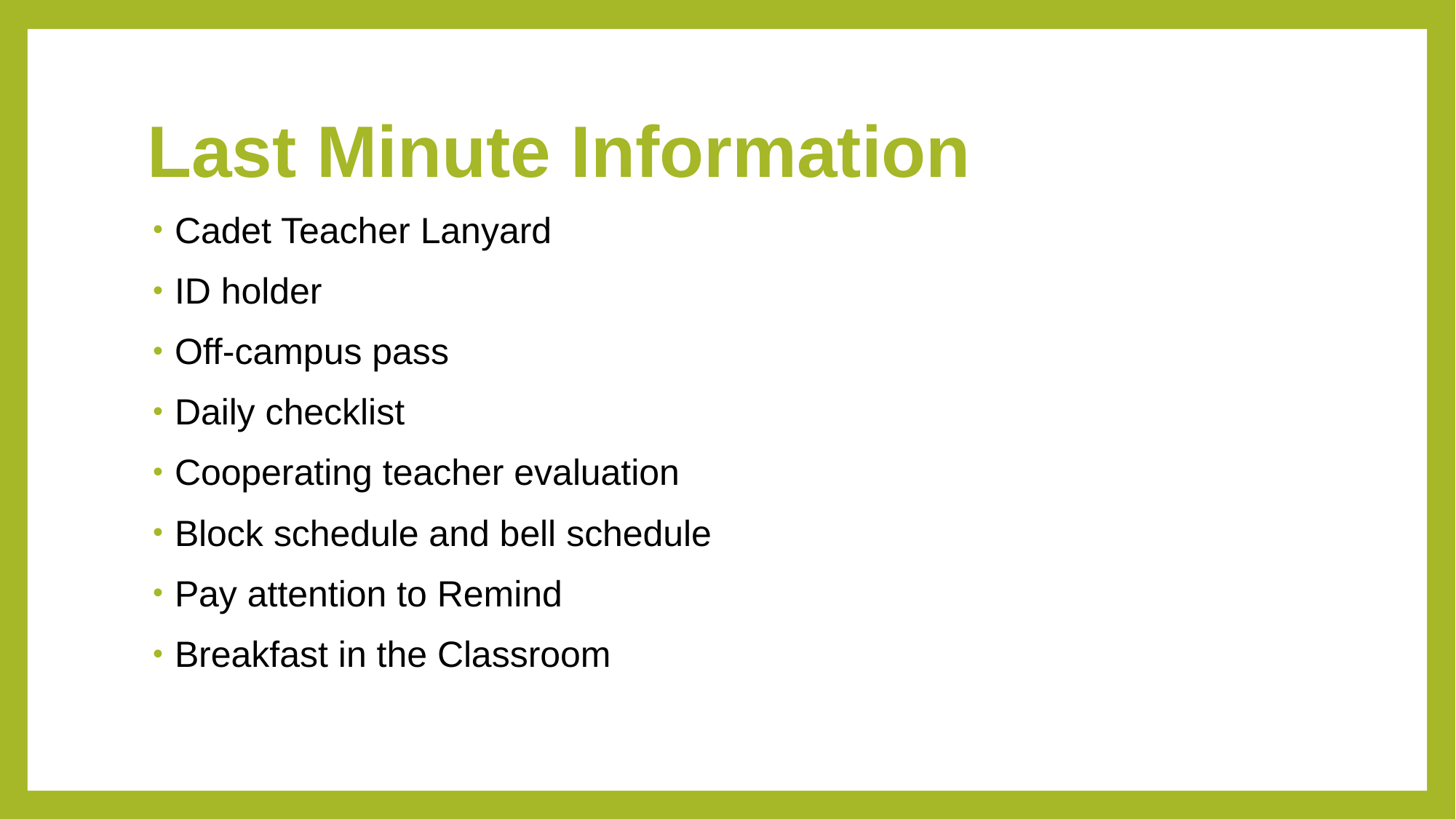

# Last Minute Information
Cadet Teacher Lanyard
ID holder
Off-campus pass
Daily checklist
Cooperating teacher evaluation
Block schedule and bell schedule
Pay attention to Remind
Breakfast in the Classroom